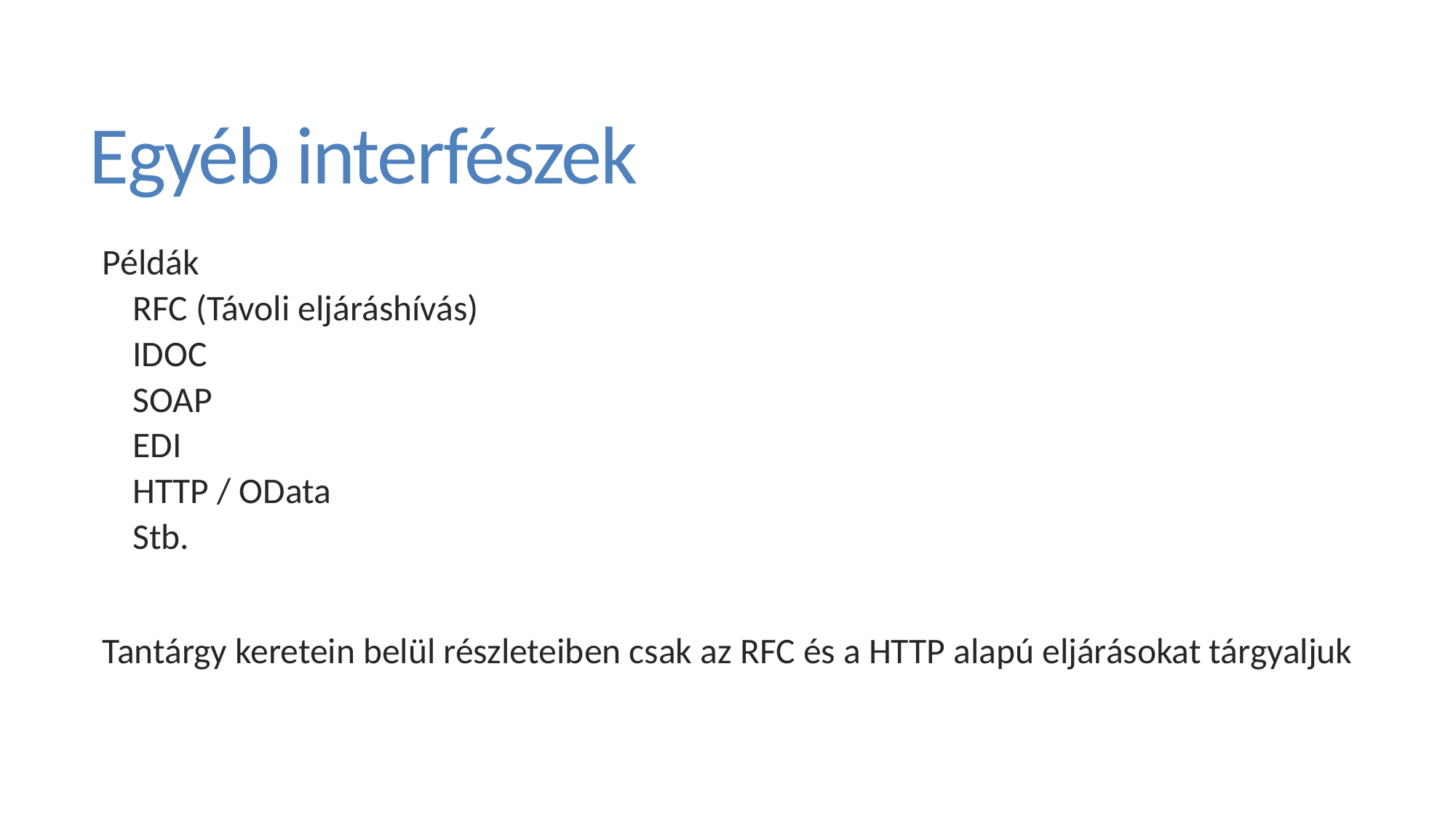

# Egyéb interfészek
Példák
RFC (Távoli eljáráshívás)
IDOC
SOAP
EDI
HTTP / OData
Stb.

Tantárgy keretein belül részleteiben csak az RFC és a HTTP alapú eljárásokat tárgyaljuk